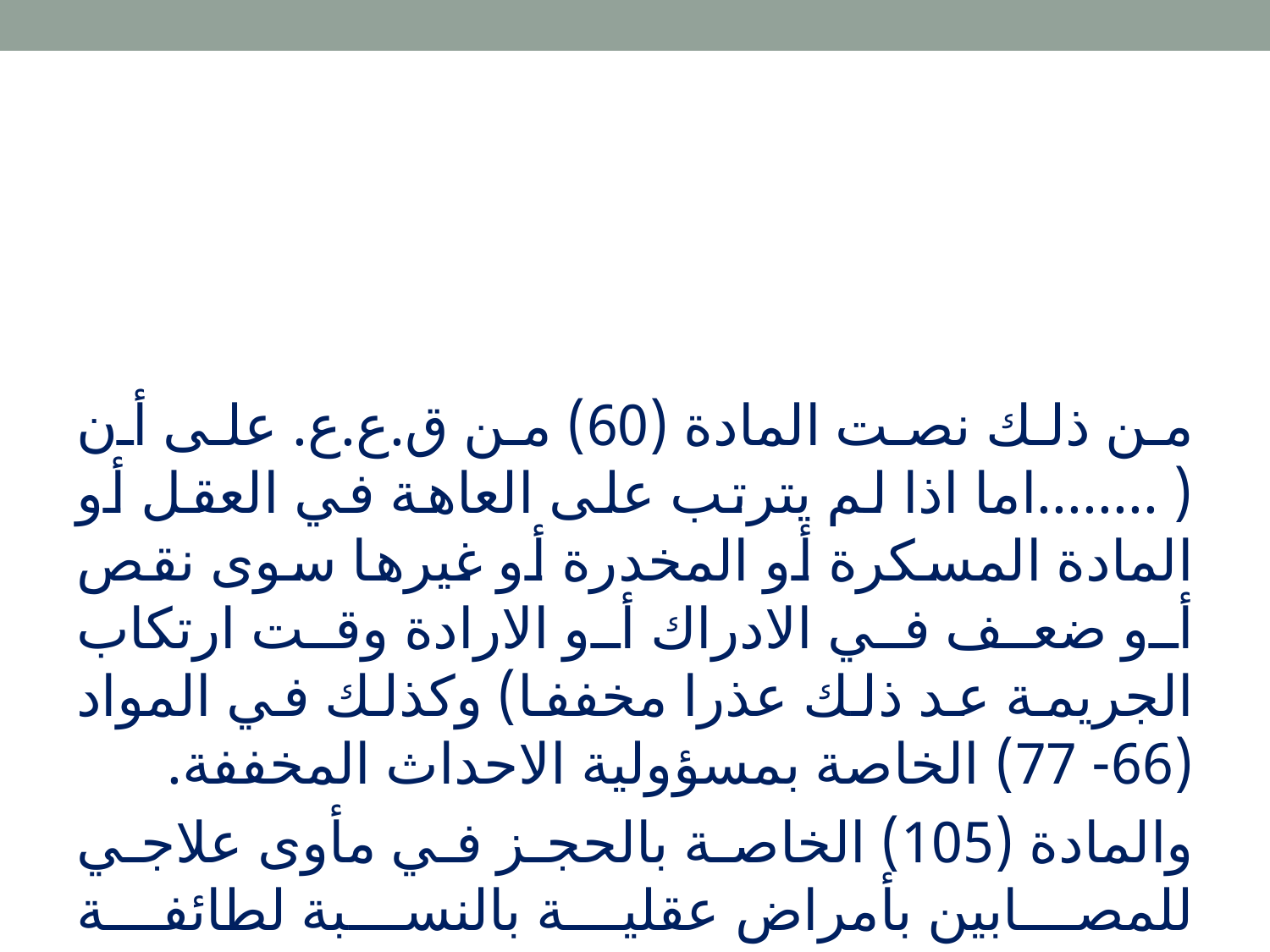

من ذلك نصت المادة (60) من ق.ع.ع. على أن ( ........اما اذا لم يترتب على العاهة في العقل أو المادة المسكرة أو المخدرة أو غيرها سوى نقص أو ضعف في الادراك أو الارادة وقت ارتكاب الجريمة عد ذلك عذرا مخففا) وكذلك في المواد (66- 77) الخاصة بمسؤولية الاحداث المخففة.
والمادة (105) الخاصة بالحجز في مأوى علاجي للمصابين بأمراض عقلية بالنسبة لطائفة المجانين.